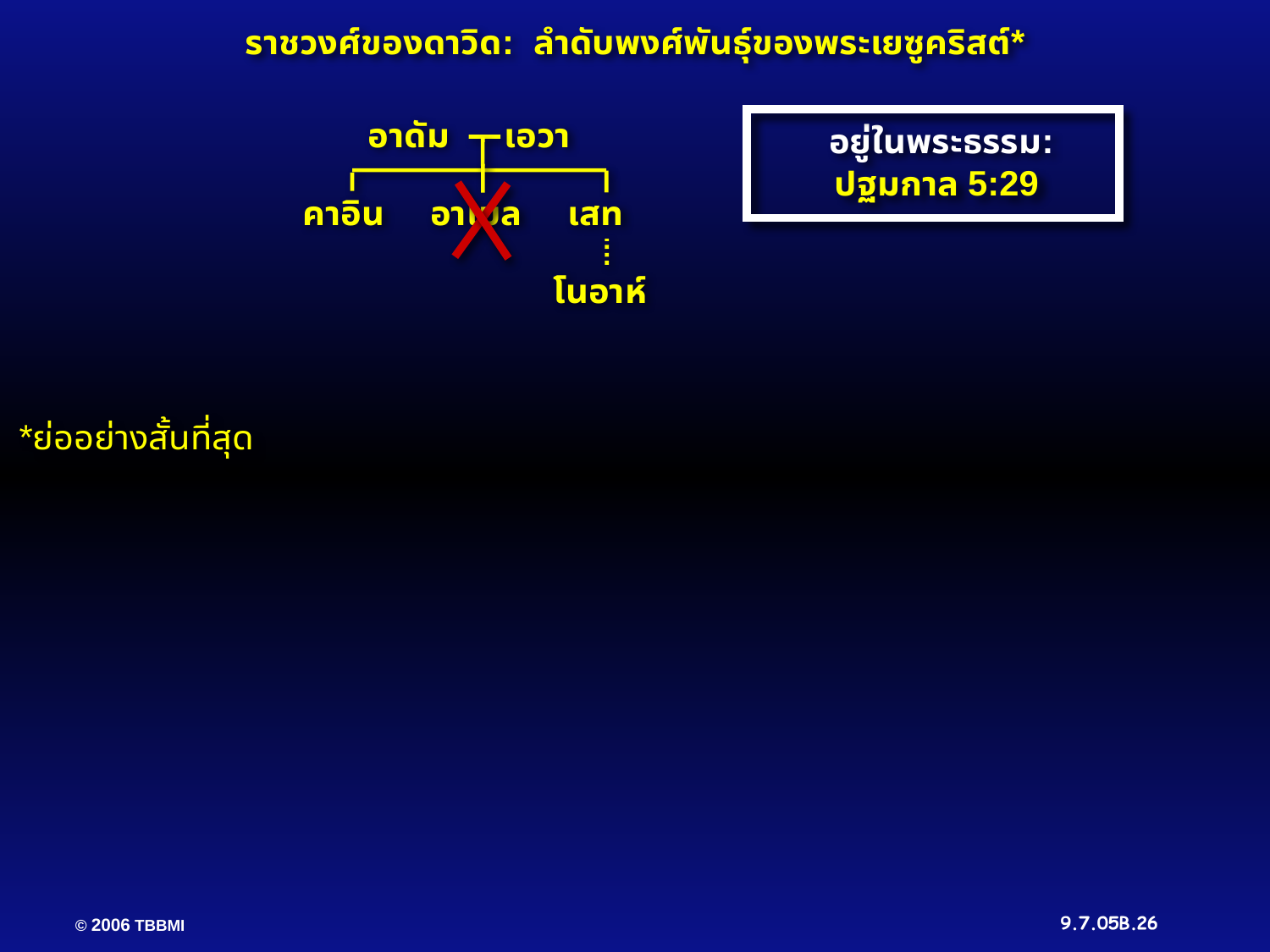

ราชวงศ์ของดาวิด:  ลำดับพงศ์พันธุ์ของพระเยซูคริสต์*
อาดัม      เอวา

อยู่ในพระธรรม:

ปฐมกาล 5:29

คาอิน     อาเบล     เสท

โนอาห์
*ย่ออย่างสั้นที่สุด

26